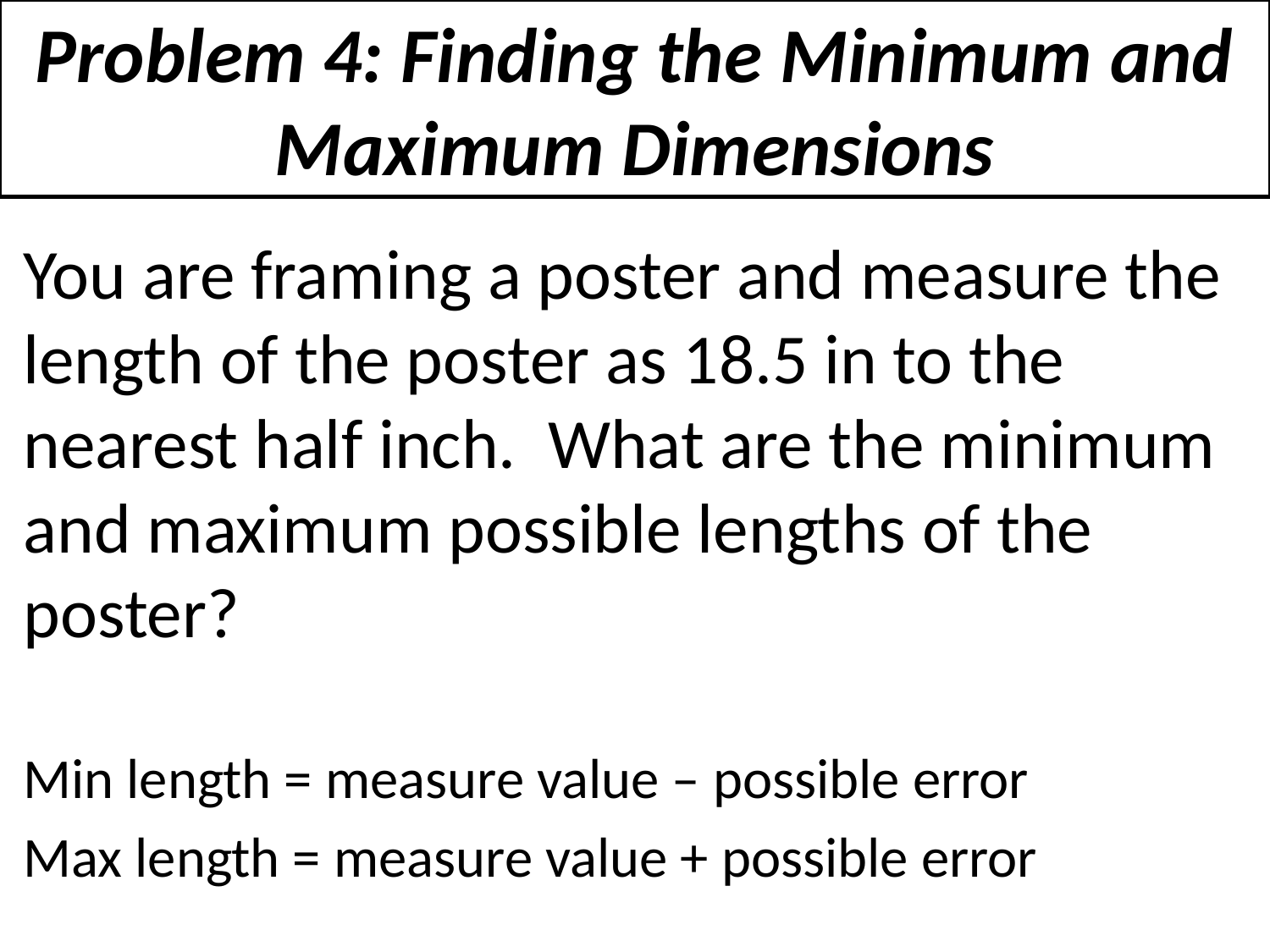

# Problem 4: Finding the Minimum and Maximum Dimensions
You are framing a poster and measure the length of the poster as 18.5 in to the nearest half inch.  What are the minimum and maximum possible lengths of the poster?

Min length = measure value – possible error
Max length = measure value + possible error